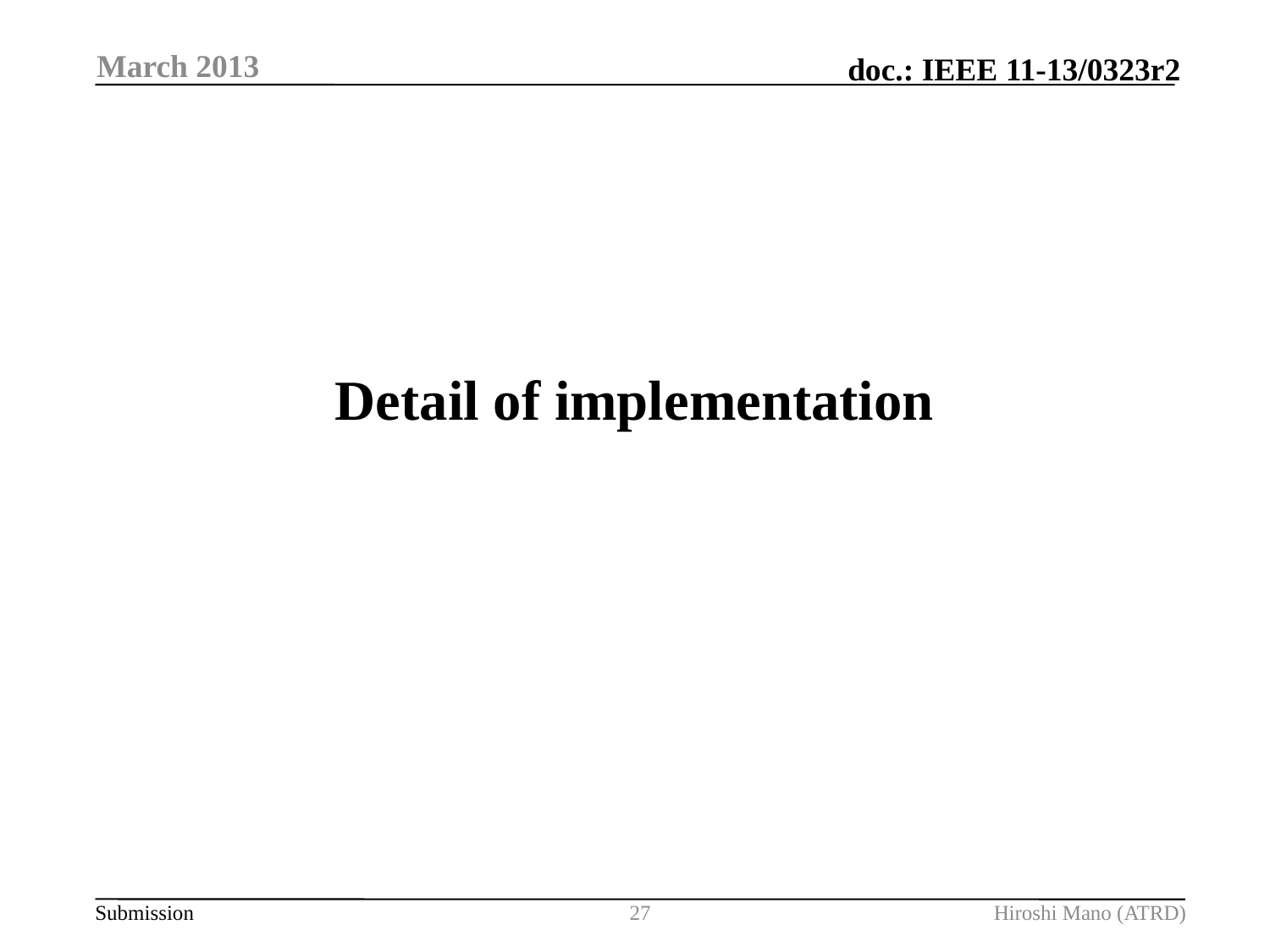

March 2013
# Detail of implementation

27
Hiroshi Mano (ATRD)